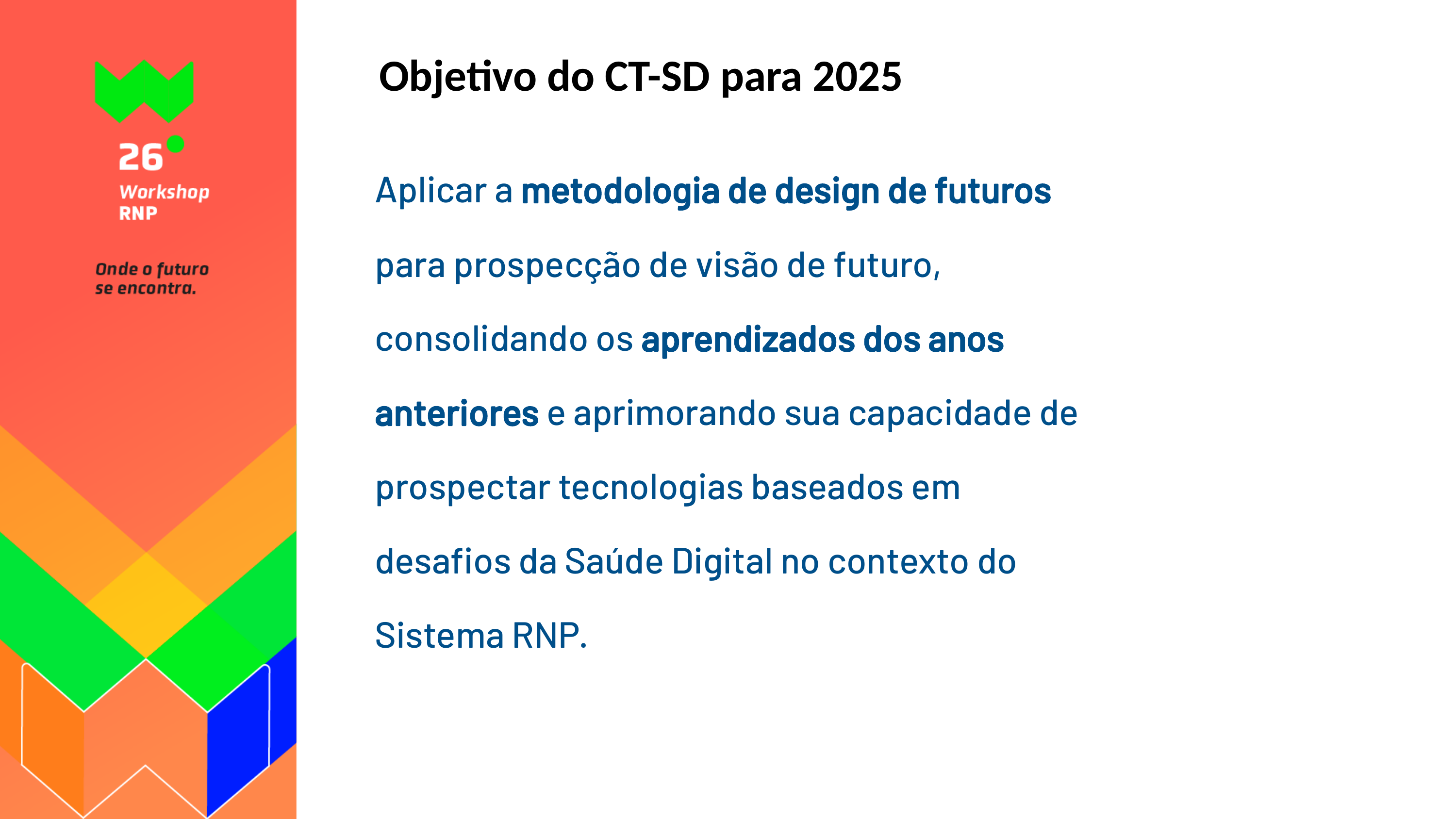

Objetivo do CT-SD para 2025
Aplicar a metodologia de design de futuros  para prospecção de visão de futuro, consolidando os aprendizados dos anos anteriores e aprimorando sua capacidade de prospectar tecnologias baseados em desafios da Saúde Digital no contexto do Sistema RNP.